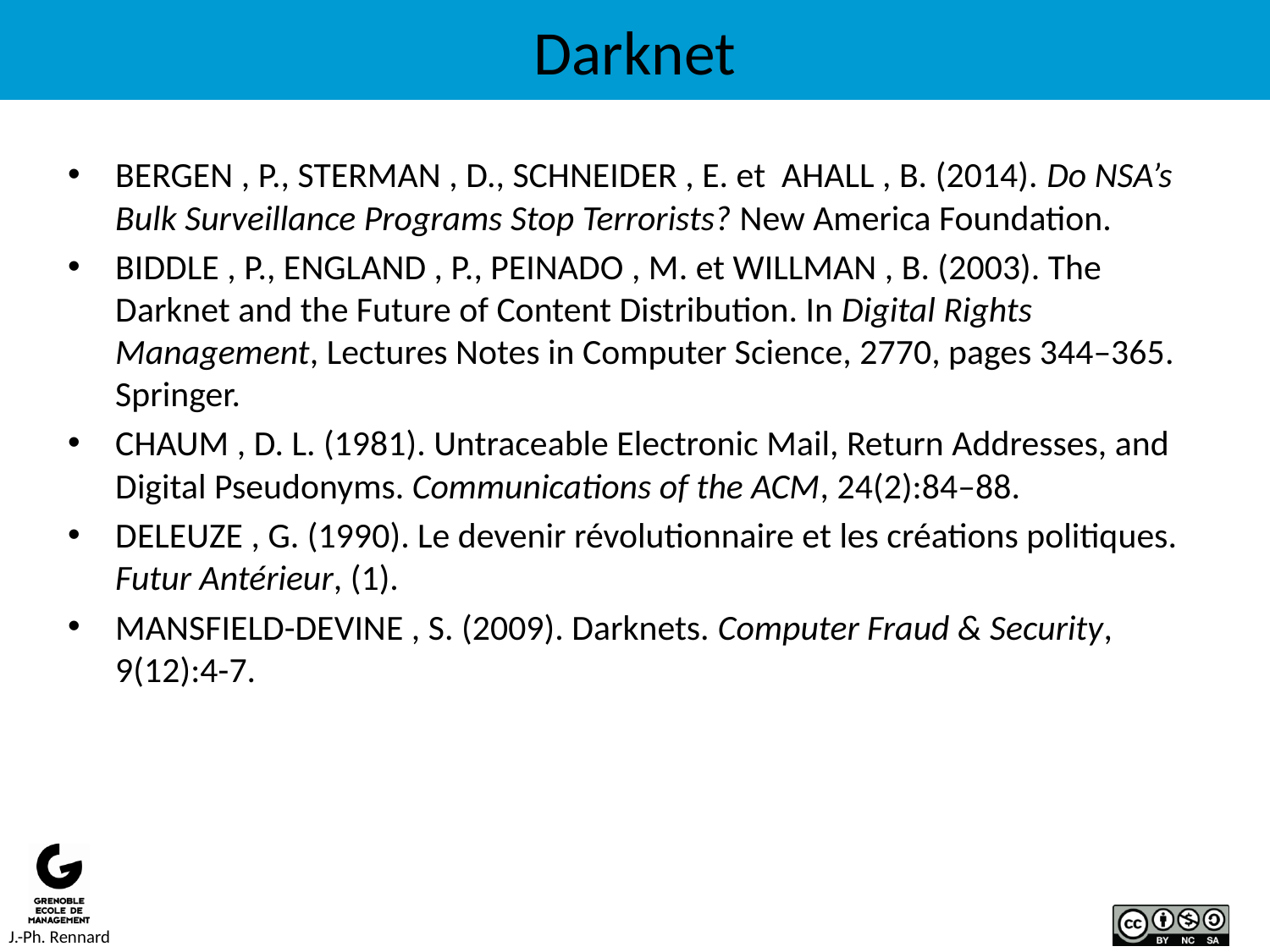

# Darknet

BERGEN , P., STERMAN , D., SCHNEIDER , E. et  AHALL , B. (2014). Do NSA’s Bulk Surveillance Programs Stop Terrorists? New America Foundation.
BIDDLE , P., ENGLAND , P., PEINADO , M. et WILLMAN , B. (2003). The Darknet and the Future of Content Distribution. In Digital Rights Management, Lectures Notes in Computer Science, 2770, pages 344–365. Springer.
CHAUM , D. L. (1981). Untraceable Electronic Mail, Return Addresses, and Digital Pseudonyms. Communications of the ACM, 24(2):84–88.
DELEUZE , G. (1990). Le devenir révolutionnaire et les créations politiques. Futur Antérieur, (1).
MANSFIELD-DEVINE , S. (2009). Darknets. Computer Fraud & Security, 9(12):4-7.